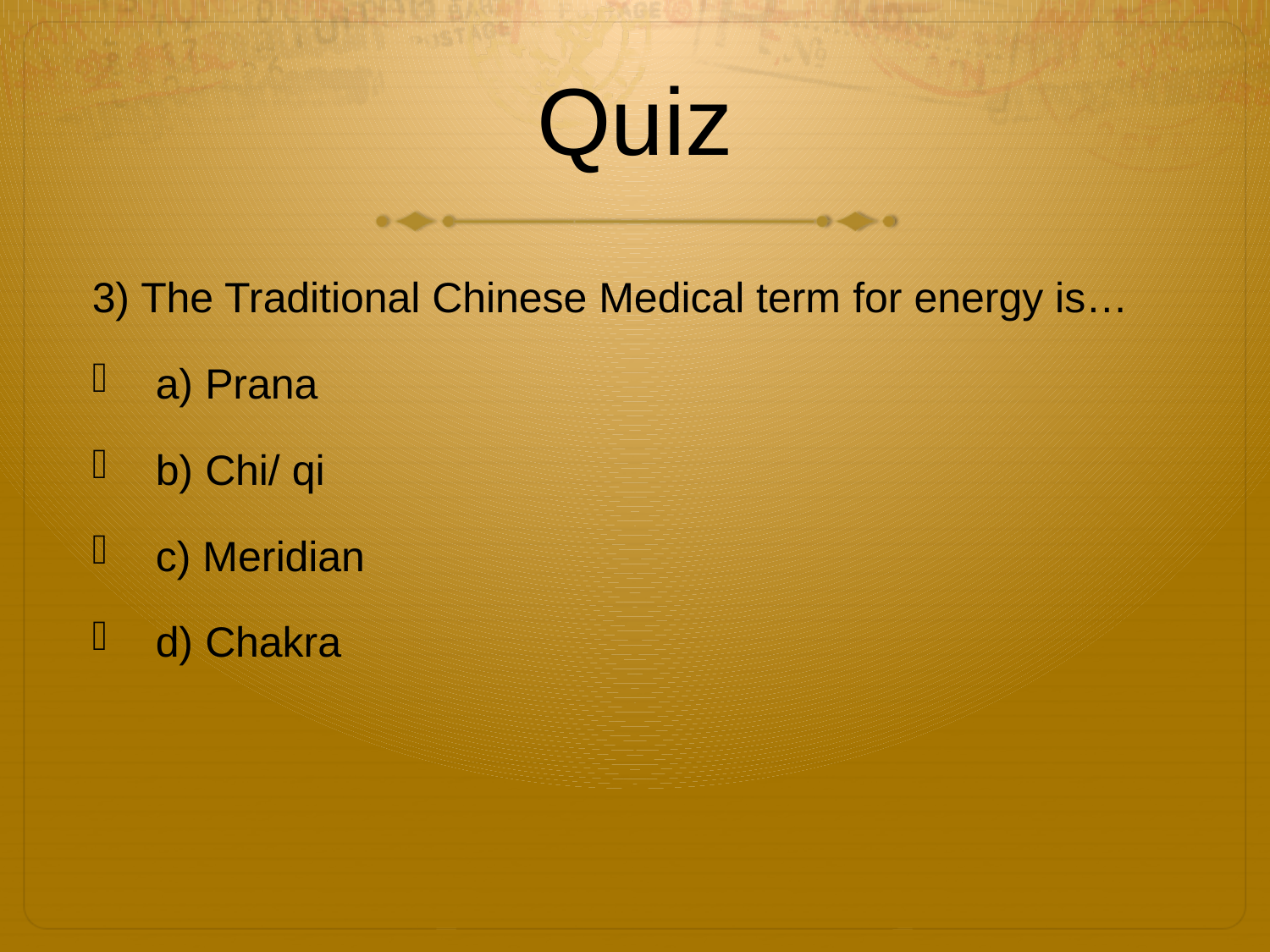

# Quiz
3) The Traditional Chinese Medical term for energy is…
a) Prana
b) Chi/ qi
c) Meridian
d) Chakra